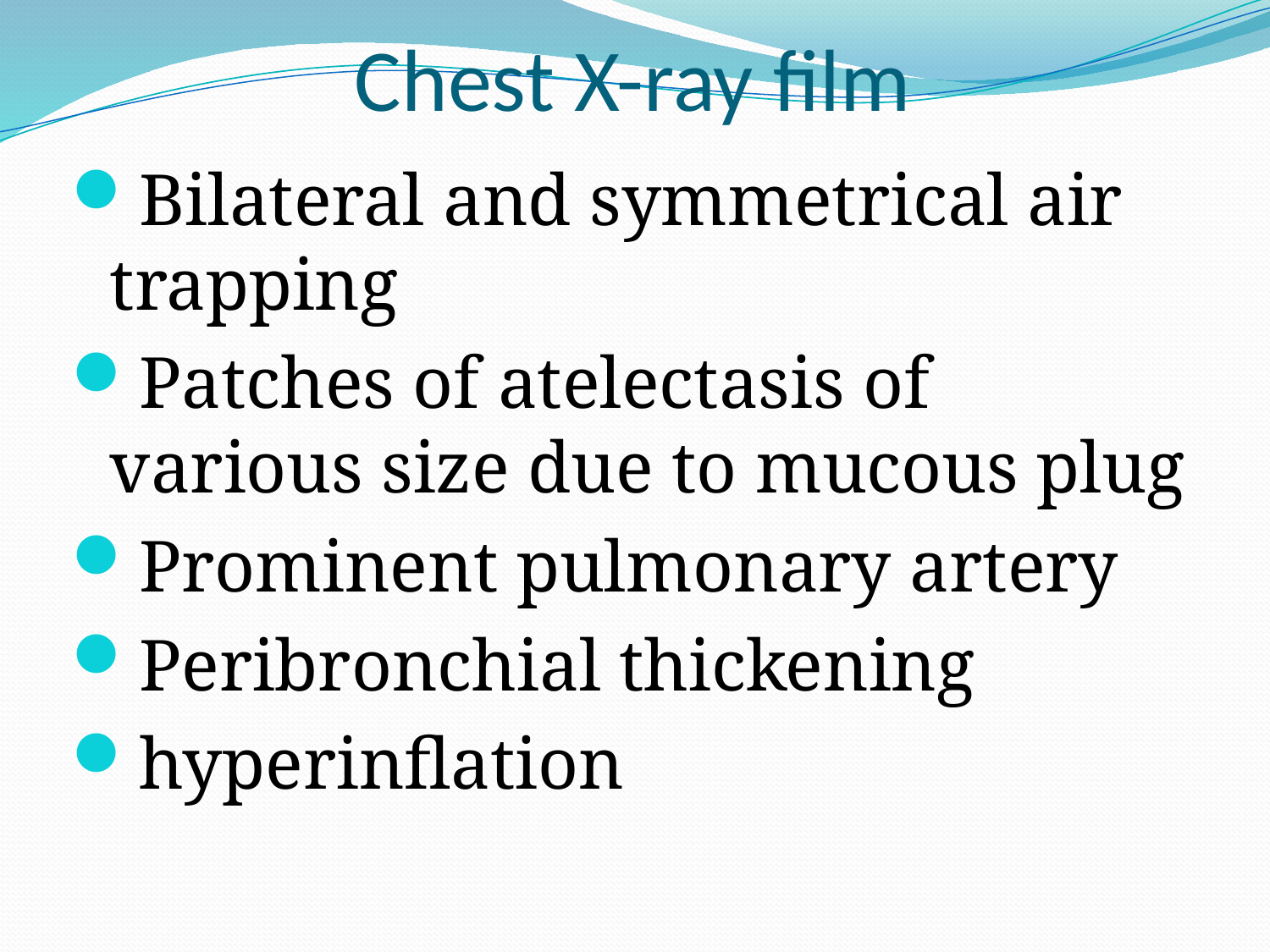

# Chest X-ray film
Bilateral and symmetrical air trapping
Patches of atelectasis of various size due to mucous plug
Prominent pulmonary artery
Peribronchial thickening
hyperinflation